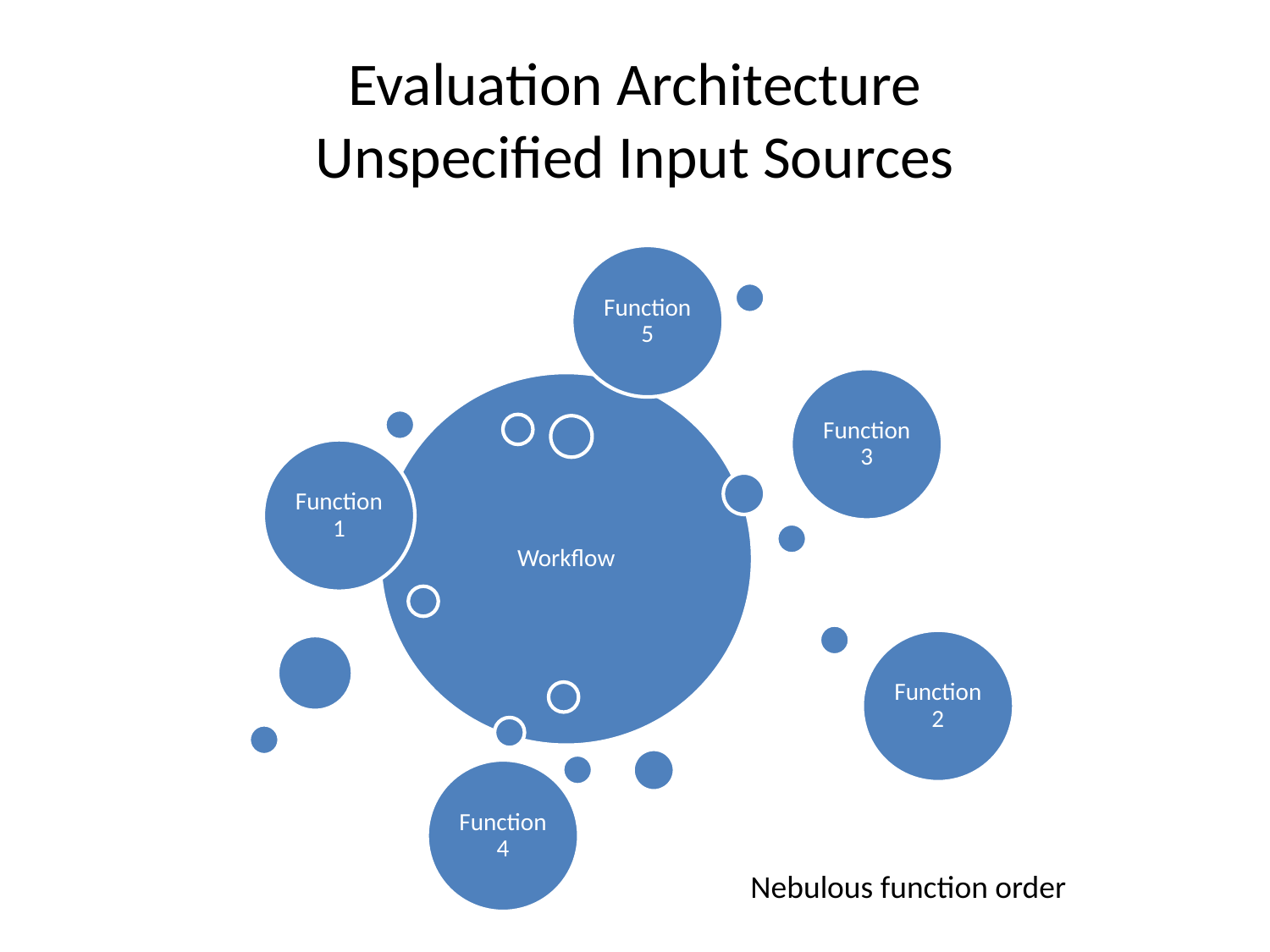

# Evaluation Architecture Unspecified Input Sources
Workflow
Function 1
Function 3
Function 2
Function 4
Function 5

Nebulous function order